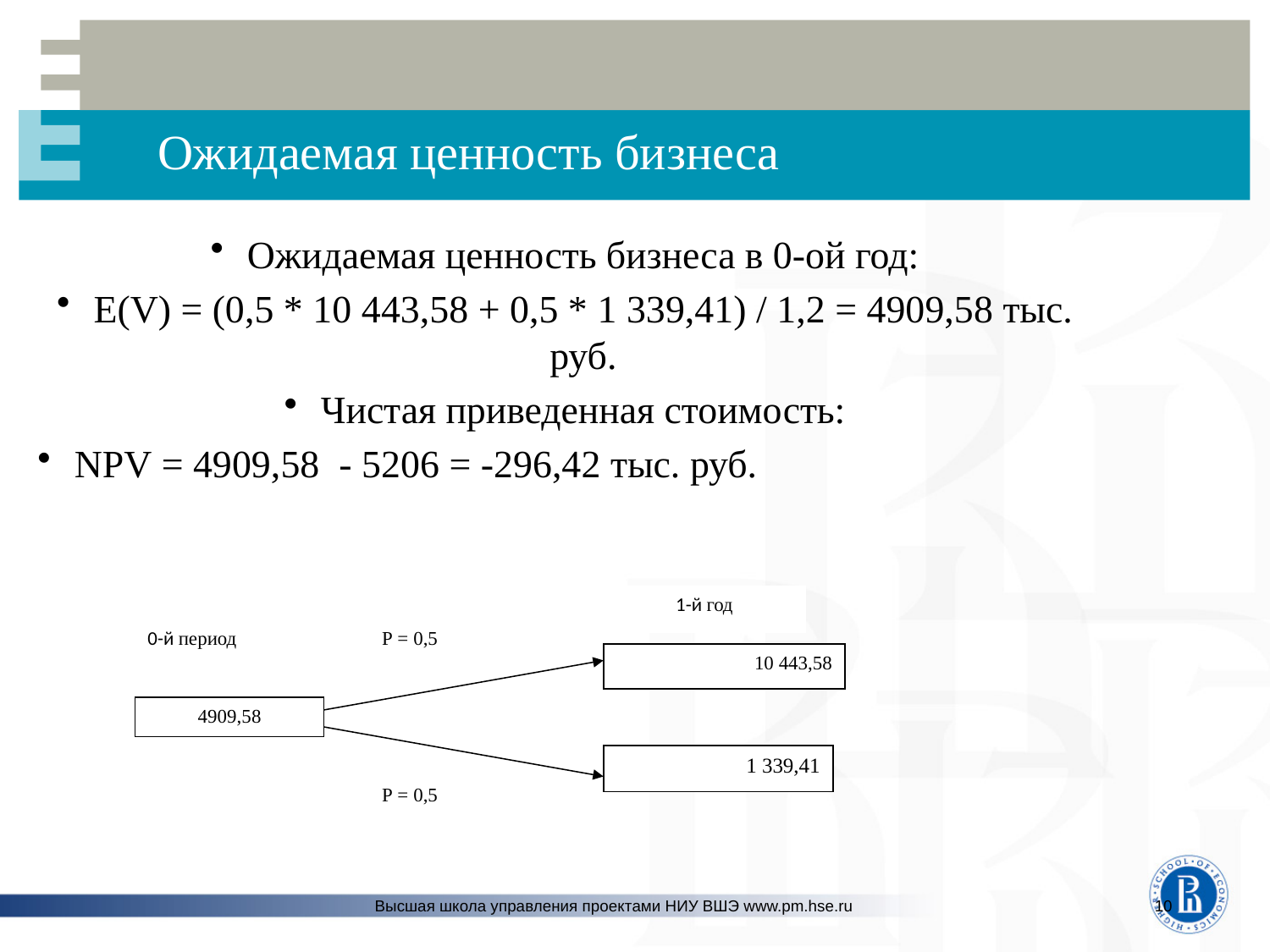

# Ожидаемая ценность бизнеса
Ожидаемая ценность бизнеса в 0-ой год:
E(V) = (0,5 * 10 443,58 + 0,5 * 1 339,41) / 1,2 = 4909,58 тыс. руб.
Чистая приведенная стоимость:
NPV = 4909,58  - 5206 = -296,42 тыс. руб.

1-й год
0-й период
Р = 0,5
10 443,58
4909,58
1 339,41
Р = 0,5
Высшая школа управления проектами НИУ ВШЭ www.pm.hse.ru
10